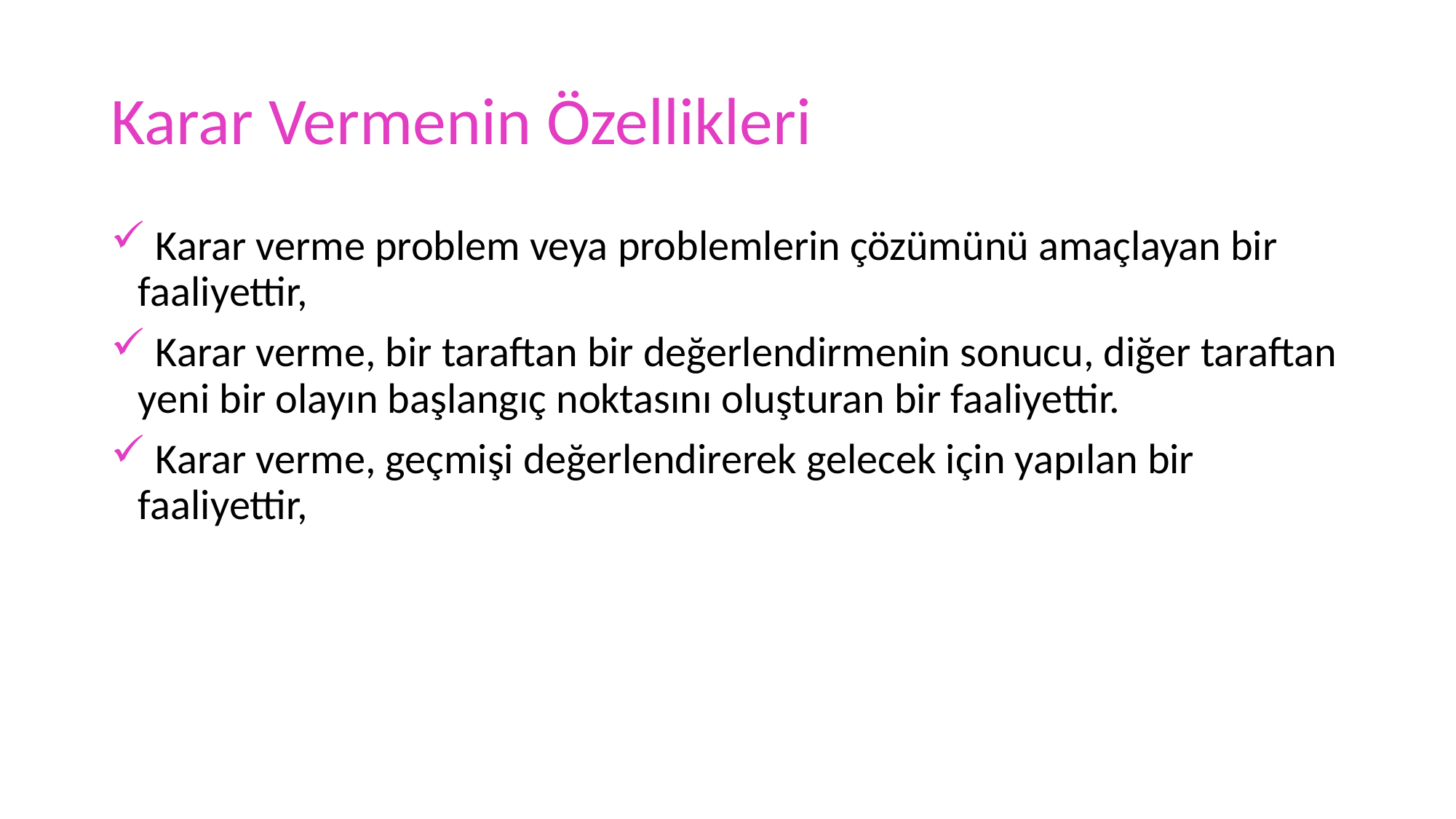

# Karar Vermenin Özellikleri
 Karar verme problem veya problemlerin çözümünü amaçlayan bir faaliyettir,
 Karar verme, bir taraftan bir değerlendirmenin sonucu, diğer taraftan yeni bir olayın başlangıç noktasını oluşturan bir faaliyettir.
 Karar verme, geçmişi değerlendirerek gelecek için yapılan bir faaliyettir,